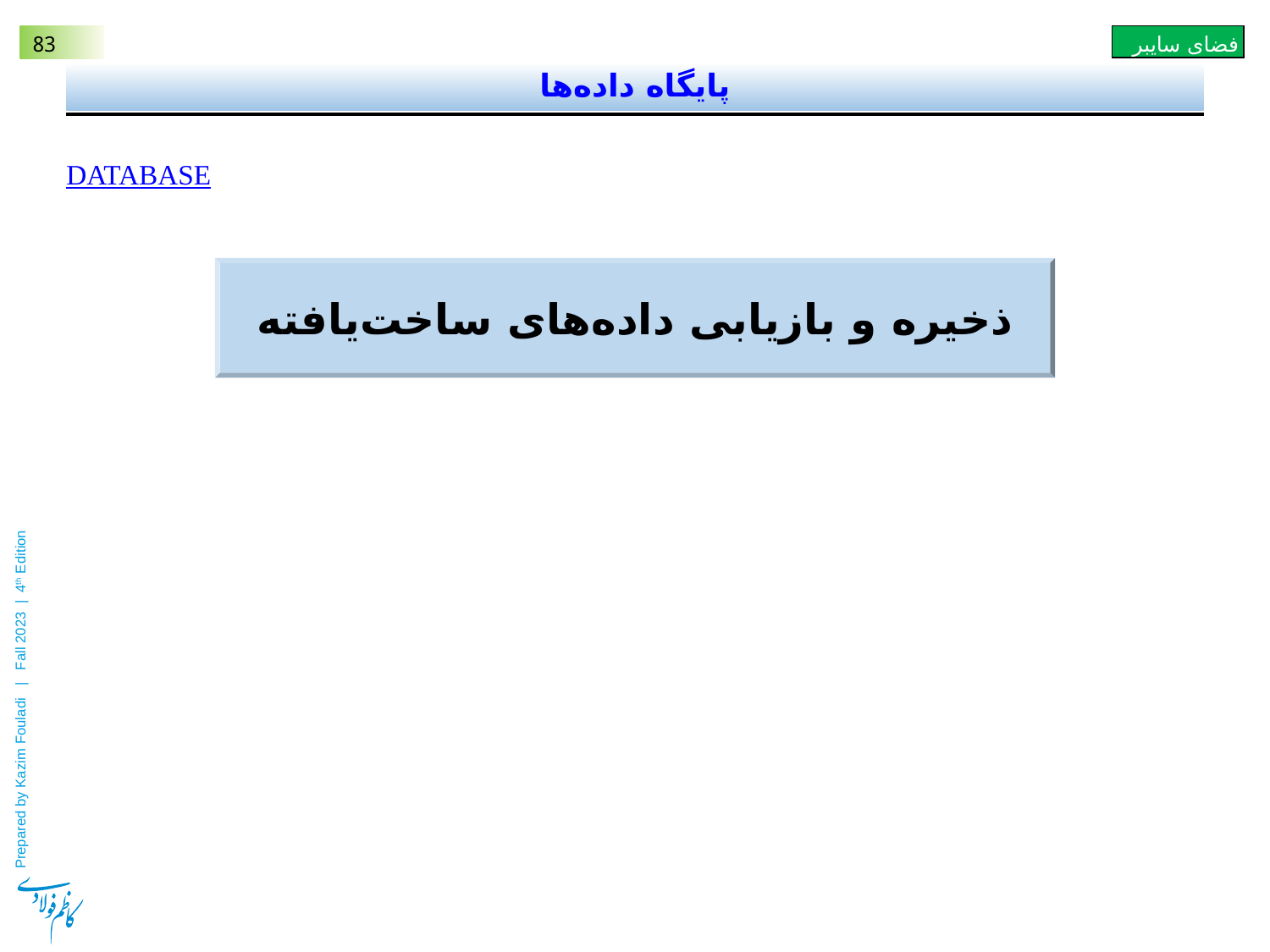

# پایگاه داده‌ها

Database
ذخیره و بازیابی داده‌های ساخت‌یافته